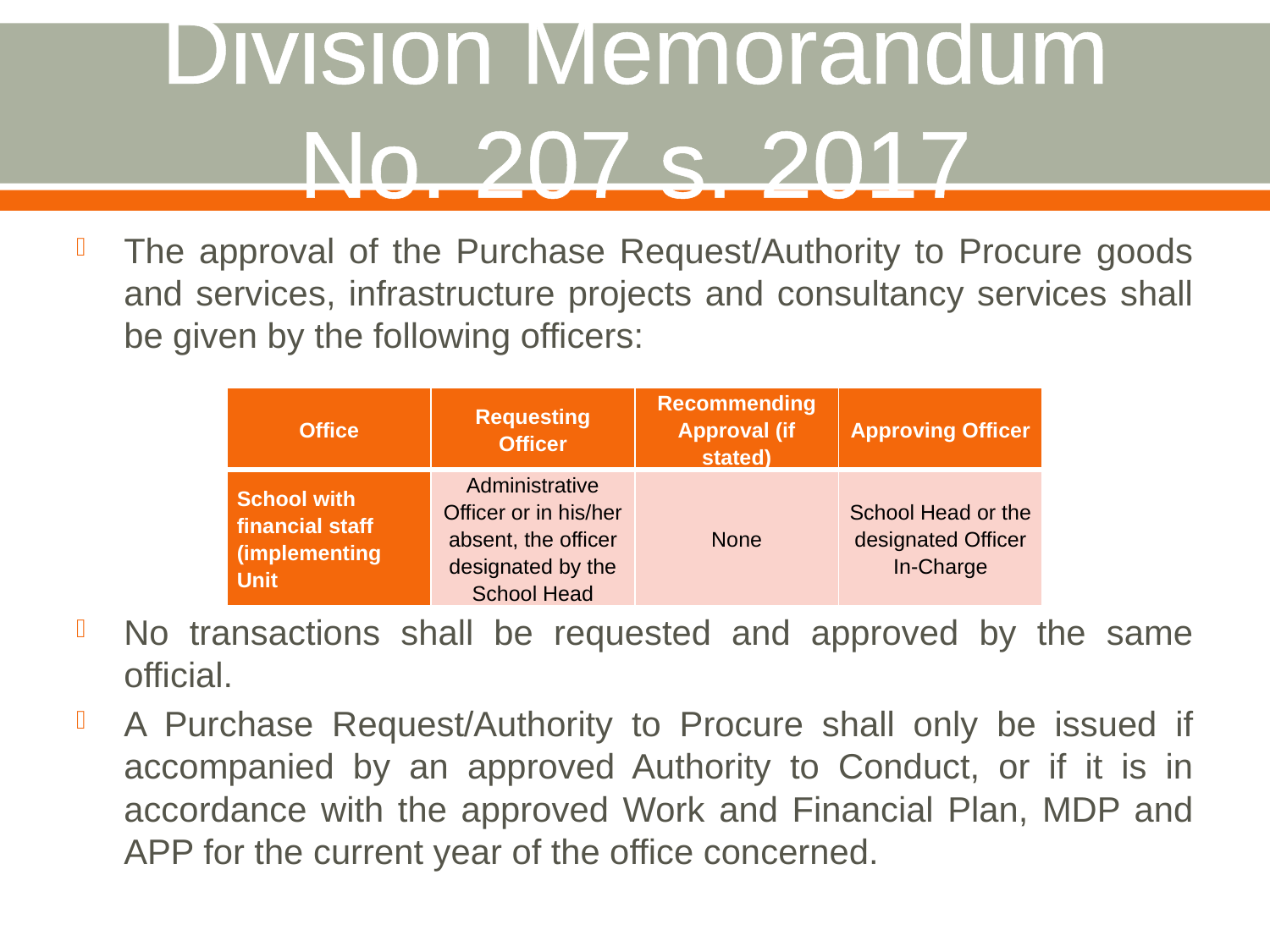

# Division Memorandum No. 207 s. 2017
The approval of the Purchase Request/Authority to Procure goods and services, infrastructure projects and consultancy services shall be given by the following officers:

No transactions shall be requested and approved by the same official.
A Purchase Request/Authority to Procure shall only be issued if accompanied by an approved Authority to Conduct, or if it is in accordance with the approved Work and Financial Plan, MDP and APP for the current year of the office concerned.

| Office | Requesting Officer | Recommending Approval (if stated) | Approving Officer |
| --- | --- | --- | --- |
| School with financial staff (implementing Unit | Administrative Officer or in his/her absent, the officer designated by the School Head | None | School Head or the designated Officer In-Charge |